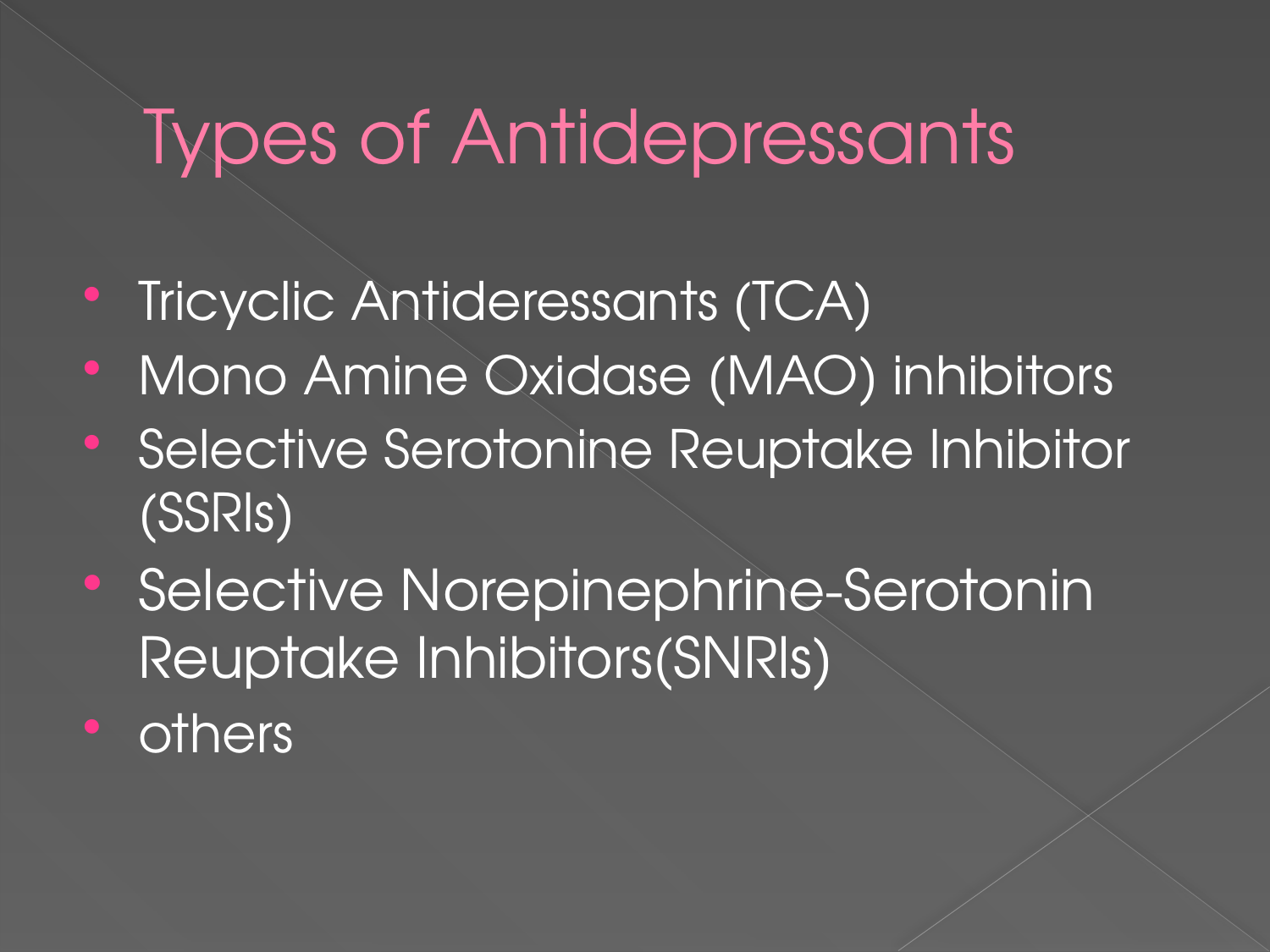

# Types of Antidepressants
Tricyclic Antideressants (TCA)
Mono Amine Oxidase (MAO) inhibitors
Selective Serotonine Reuptake Inhibitor (SSRIs)
Selective Norepinephrine-Serotonin Reuptake Inhibitors(SNRIs)
others